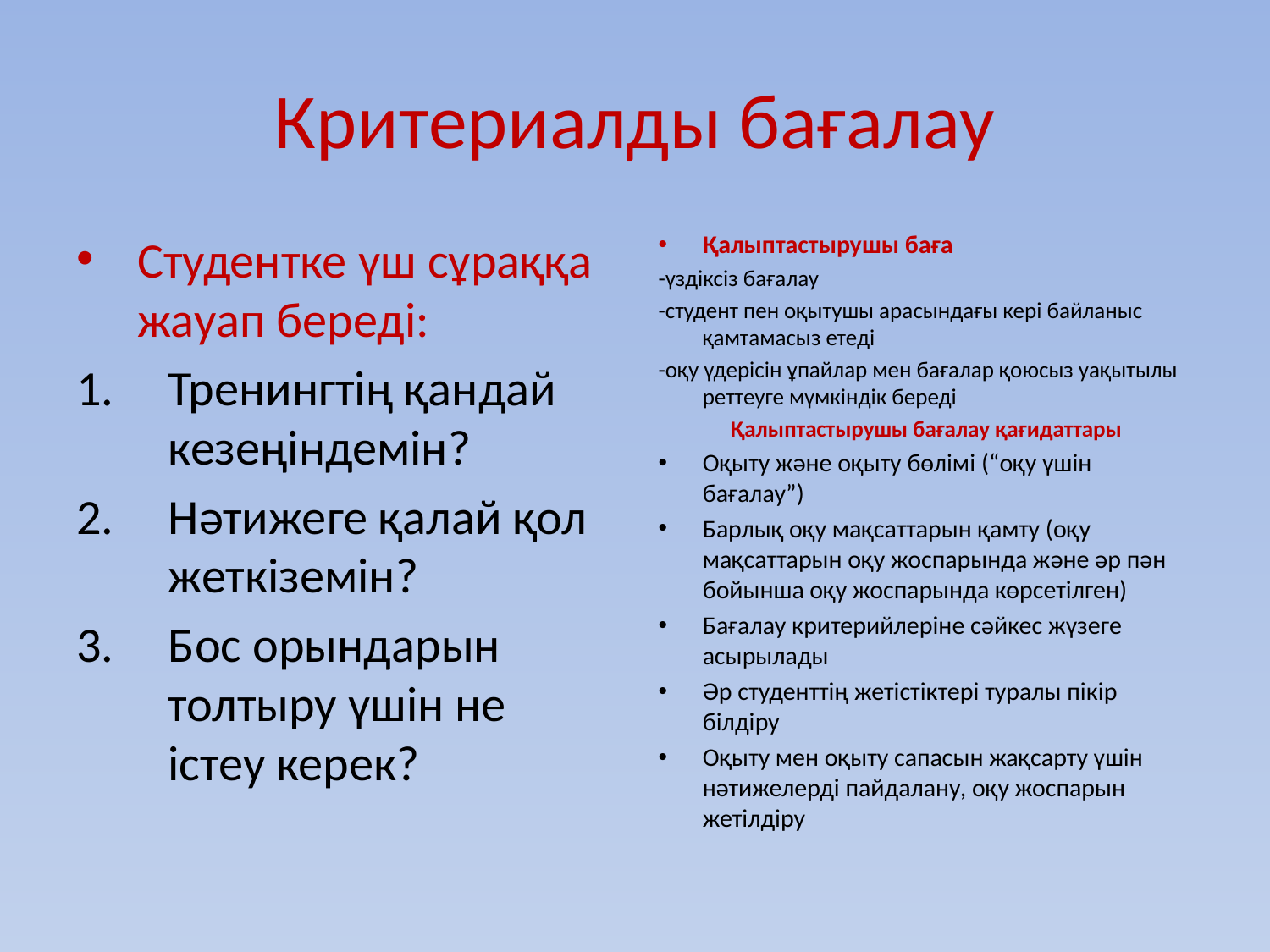

# Критериалды бағалау
Студентке үш сұраққа жауап береді:
Тренингтің қандай кезеңіндемін?
Нәтижеге қалай қол жеткіземін?
Бос орындарын толтыру үшін не істеу керек?
Қалыптастырушы баға
-үздіксіз бағалау
-студент пен оқытушы арасындағы кері байланыс қамтамасыз етеді
-оқу үдерісін ұпайлар мен бағалар қоюсыз уақытылы реттеуге мүмкіндік береді
Қалыптастырушы бағалау қағидаттары
Оқыту және оқыту бөлімі (“оқу үшін бағалау”)
Барлық оқу мақсаттарын қамту (оқу мақсаттарын оқу жоспарында және әр пән бойынша оқу жоспарында көрсетілген)
Бағалау критерийлеріне сәйкес жүзеге асырылады
Әр студенттің жетістіктері туралы пікір білдіру
Оқыту мен оқыту сапасын жақсарту үшін нәтижелерді пайдалану, оқу жоспарын жетілдіру